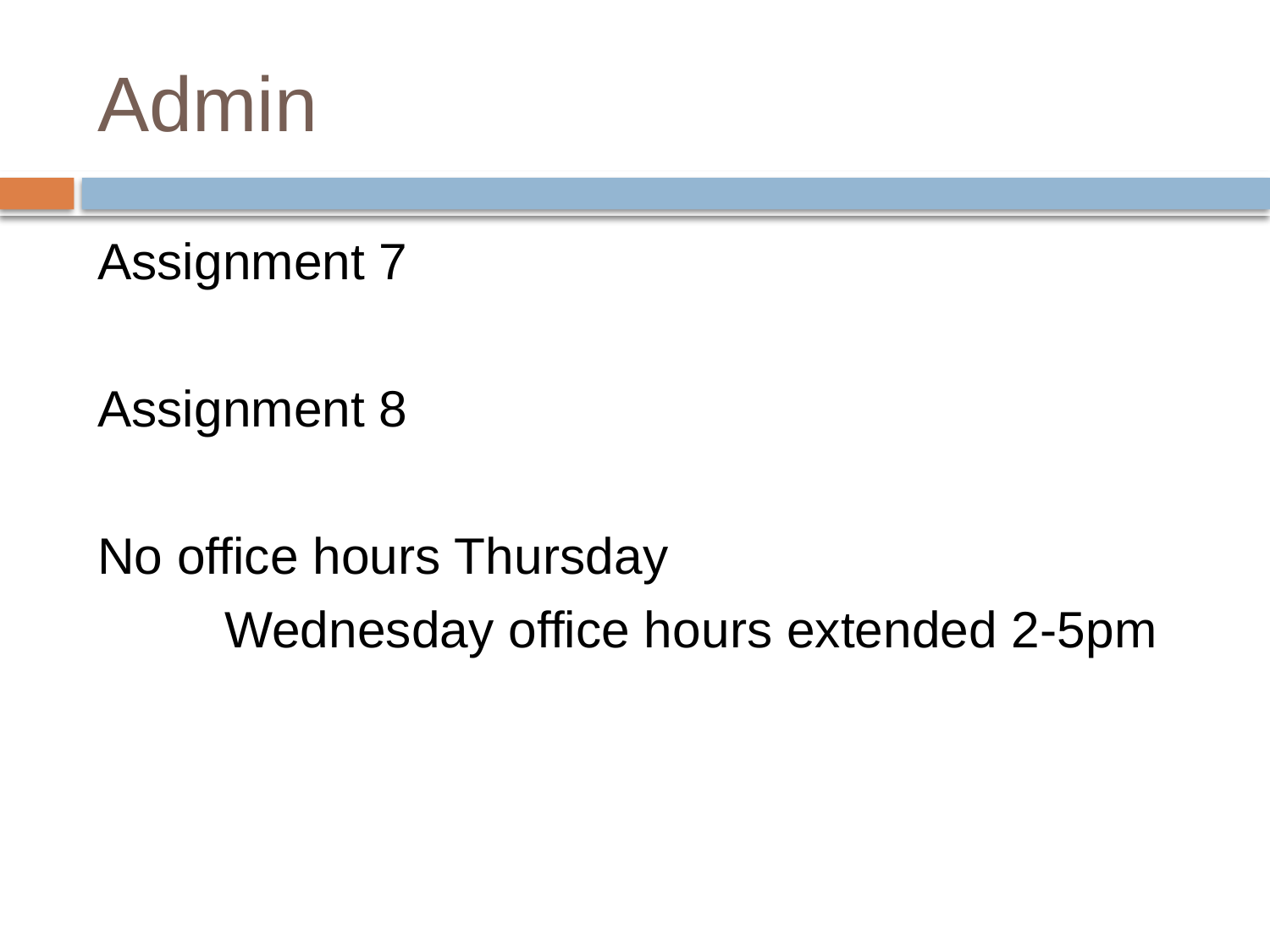

# Admin
Assignment 7

Assignment 8

No office hours Thursday
	Wednesday office hours extended 2-5pm